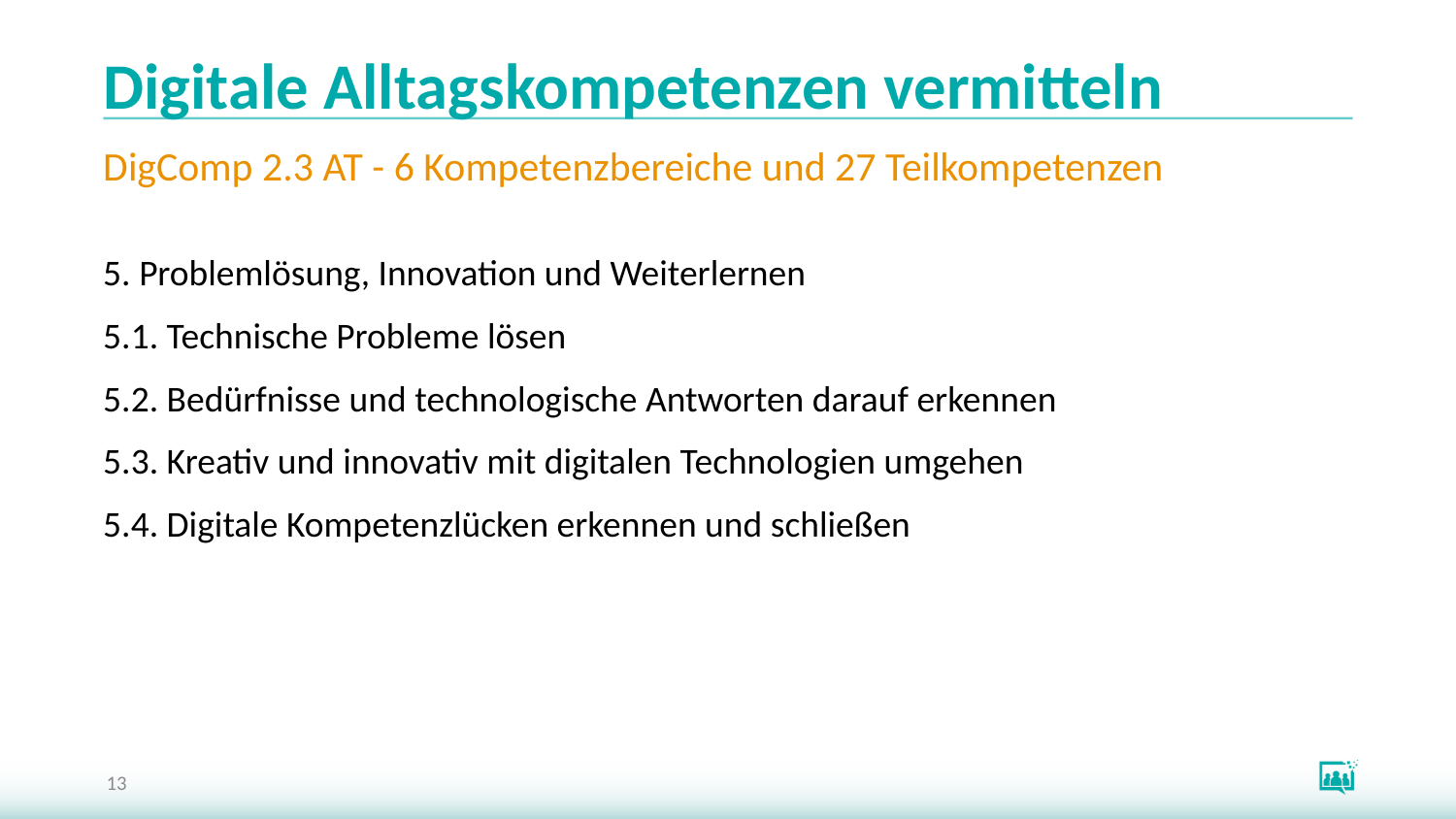

# Digitale Alltagskompetenzen vermitteln
DigComp 2.3 AT - 6 Kompetenzbereiche und 27 Teilkompetenzen
5. Problemlösung, Innovation und Weiterlernen
5.1. Technische Probleme lösen
5.2. Bedürfnisse und technologische Antworten darauf erkennen
5.3. Kreativ und innovativ mit digitalen Technologien umgehen
5.4. Digitale Kompetenzlücken erkennen und schließen
13